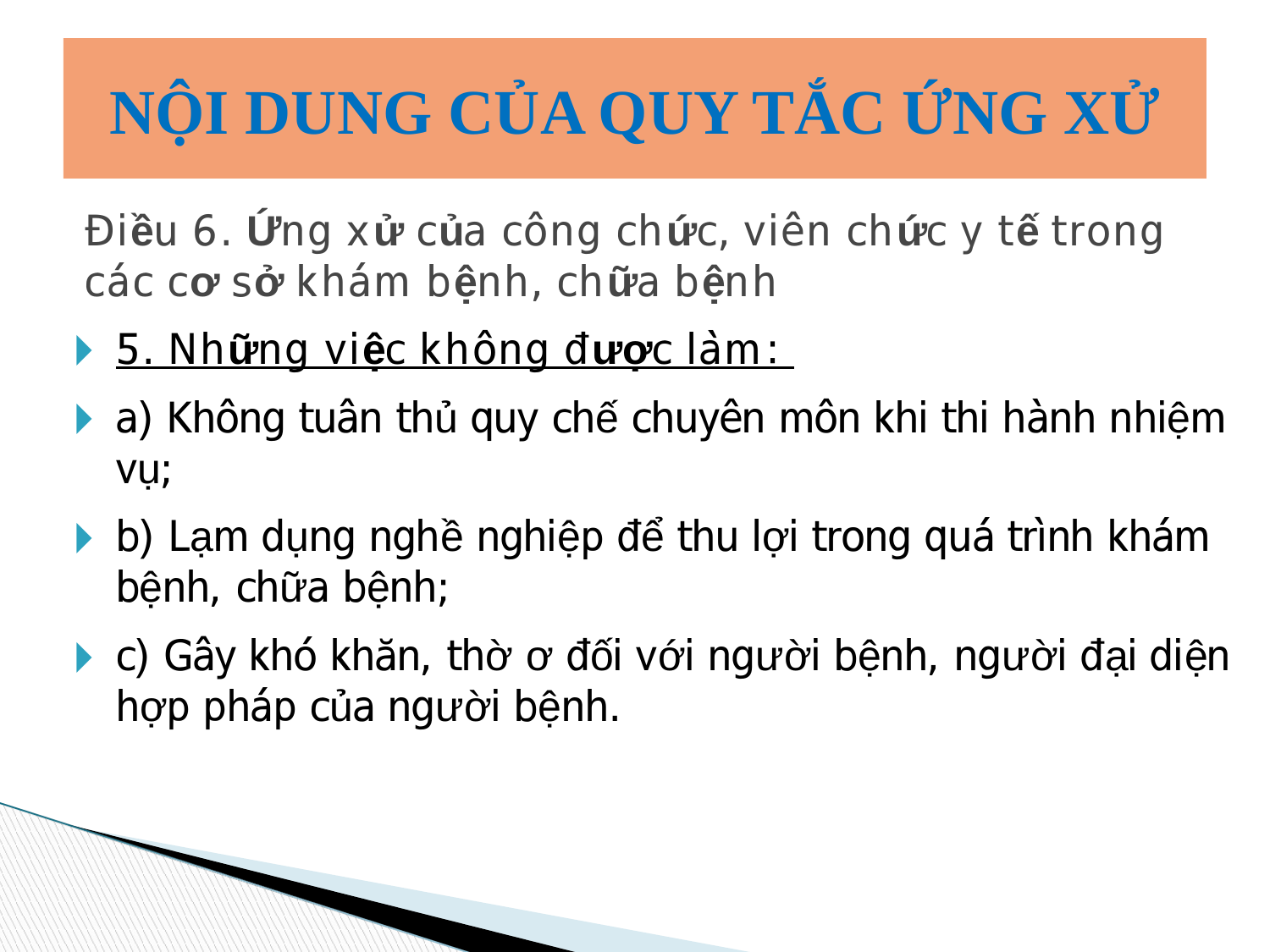

NỘI DUNG CỦA QUY TẮC ỨNG XỬ

# Điều 6. Ứng xử của công chức, viên chức y tế trong các cơ sở khám bệnh, chữa bệnh
5. Những việc không được làm:
a) Không tuân thủ quy chế chuyên môn khi thi hành nhiệm vụ;
b) Lạm dụng nghề nghiệp để thu lợi trong quá trình khám bệnh, chữa bệnh;
c) Gây khó khăn, thờ ơ đối với người bệnh, người đại diện hợp pháp của người bệnh.